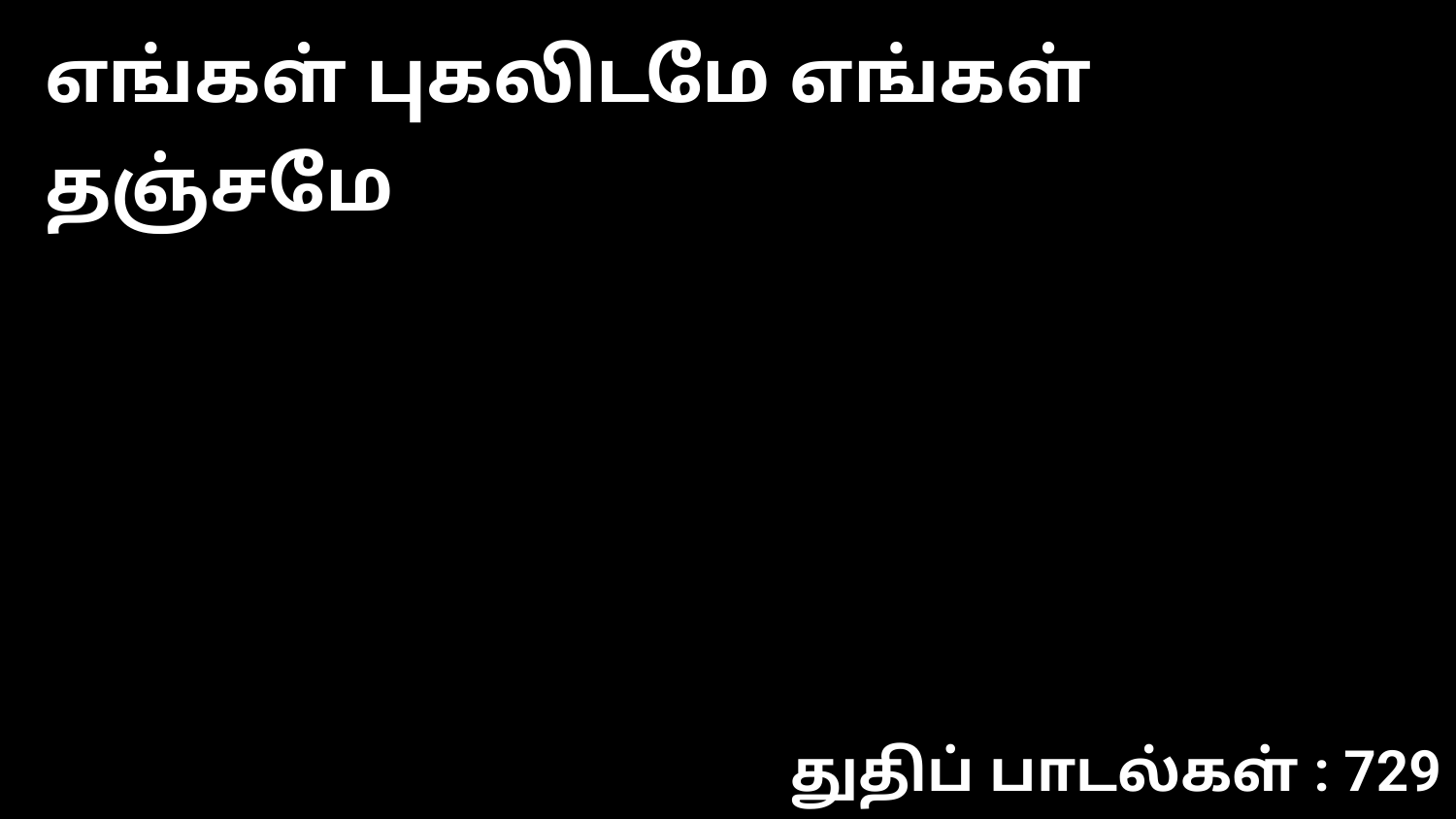

எங்கள் புகலிடமே எங்கள் தஞ்சமே
துதிப் பாடல்கள் : 729